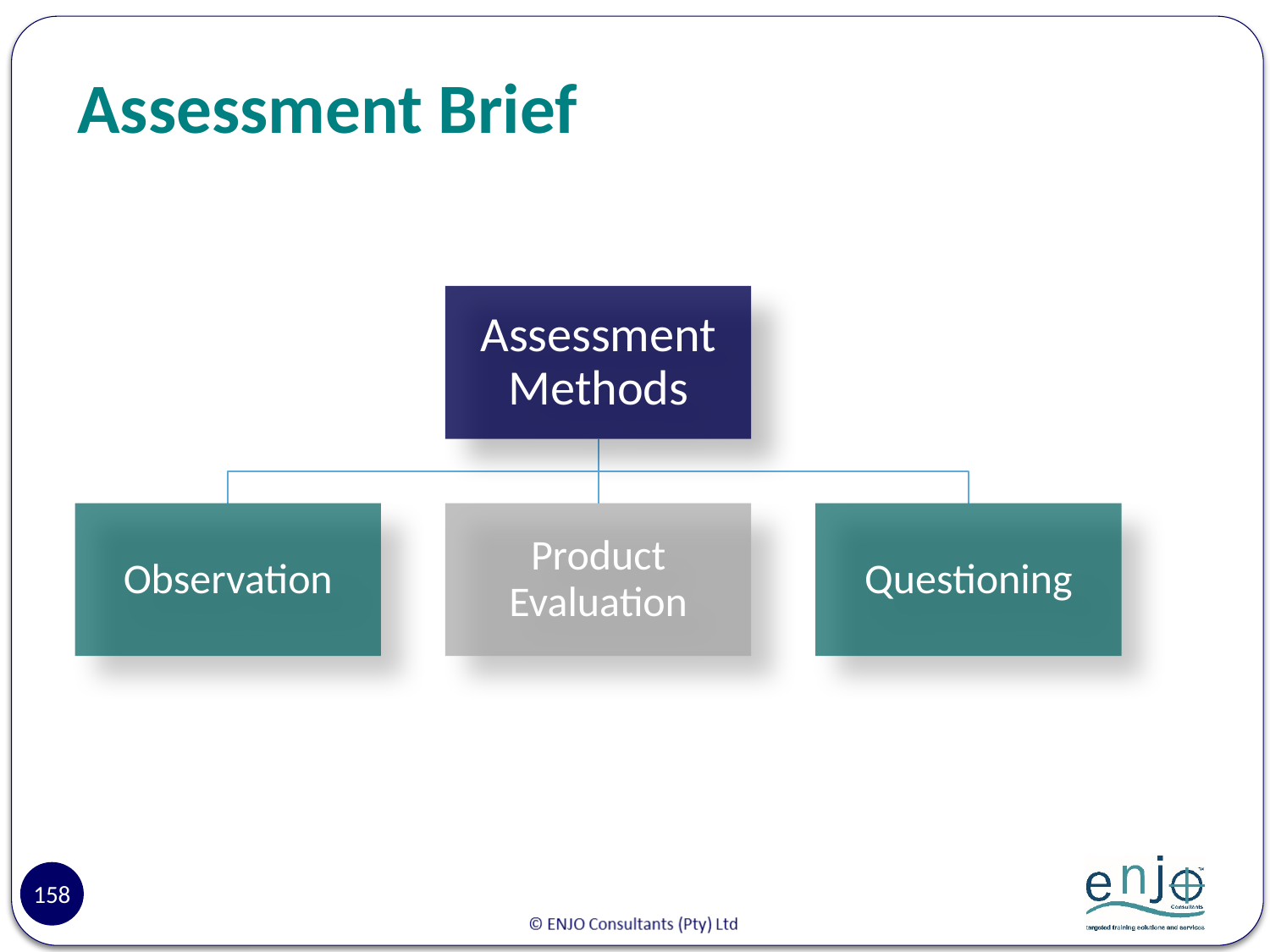

# Assessment Brief
Assessment Methods
Observation
Product Evaluation
Questioning

158